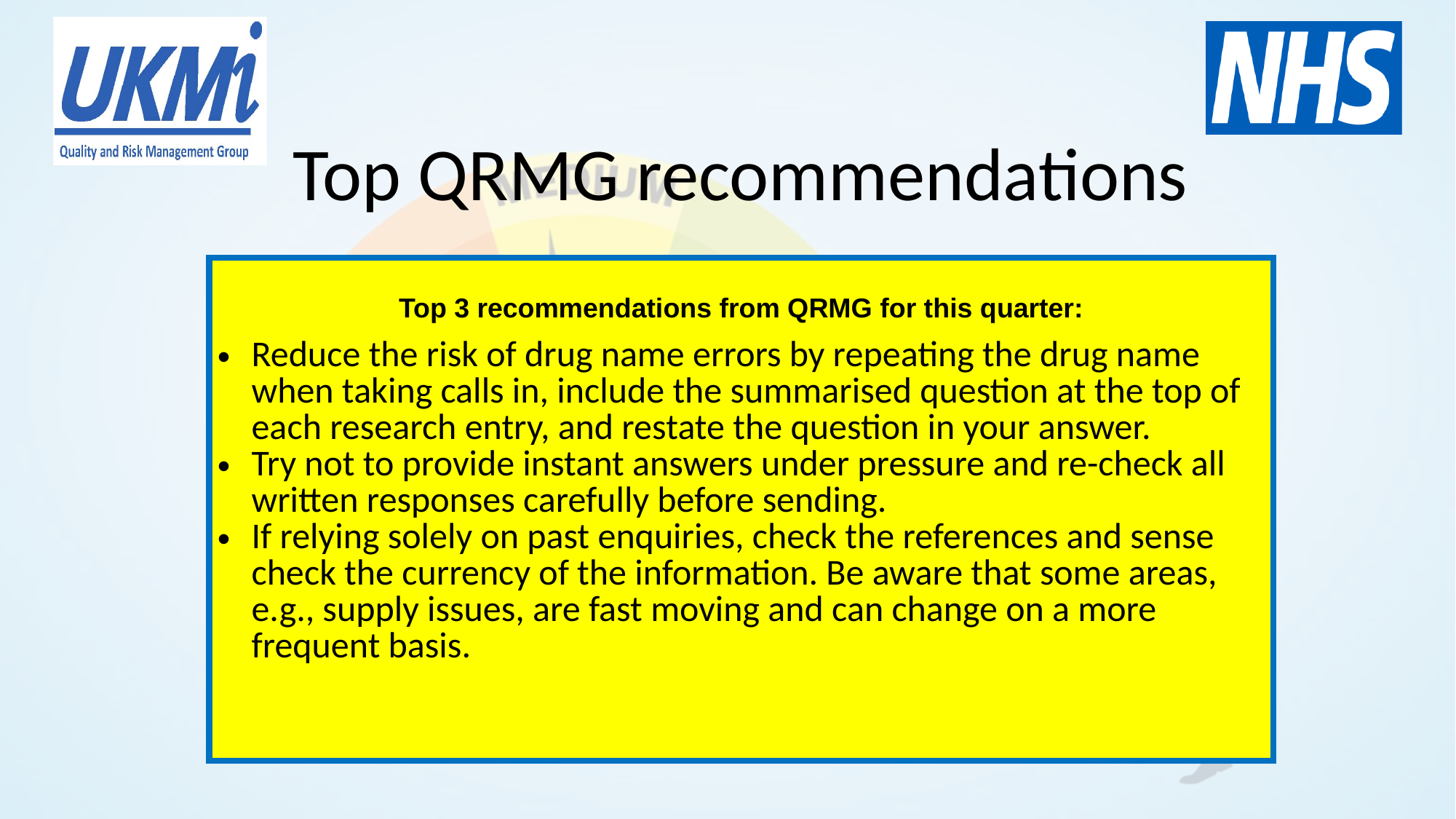

# Top QRMG recommendations
| Top 3 recommendations from QRMG for this quarter: Reduce the risk of drug name errors by repeating the drug name when taking calls in, include the summarised question at the top of each research entry, and restate the question in your answer. Try not to provide instant answers under pressure and re-check all written responses carefully before sending. If relying solely on past enquiries, check the references and sense check the currency of the information. Be aware that some areas, e.g., supply issues, are fast moving and can change on a more frequent basis. |
| --- |